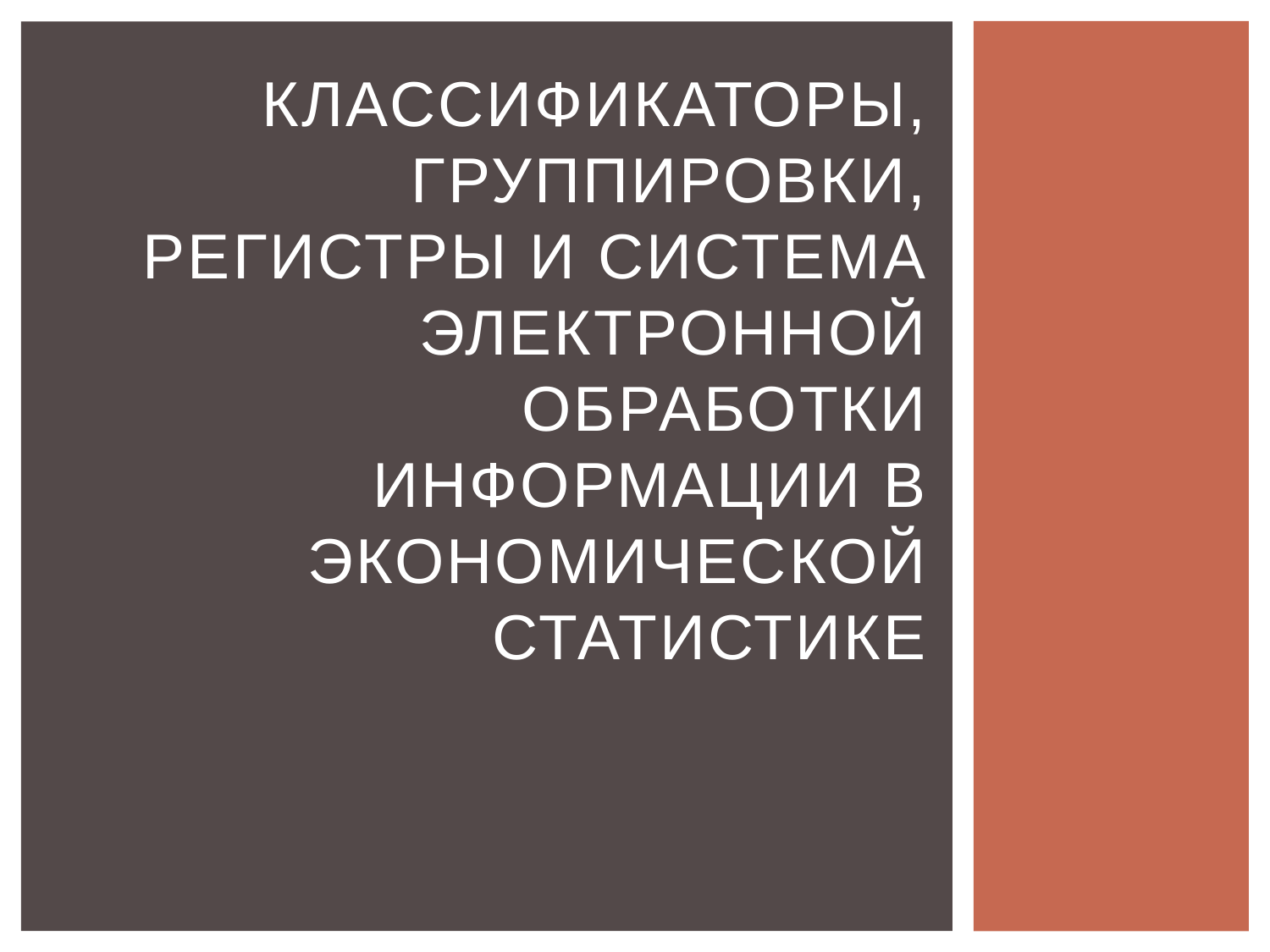

# Классификаторы, группировки, регистры и система электронной обработки информации в экономической статистике